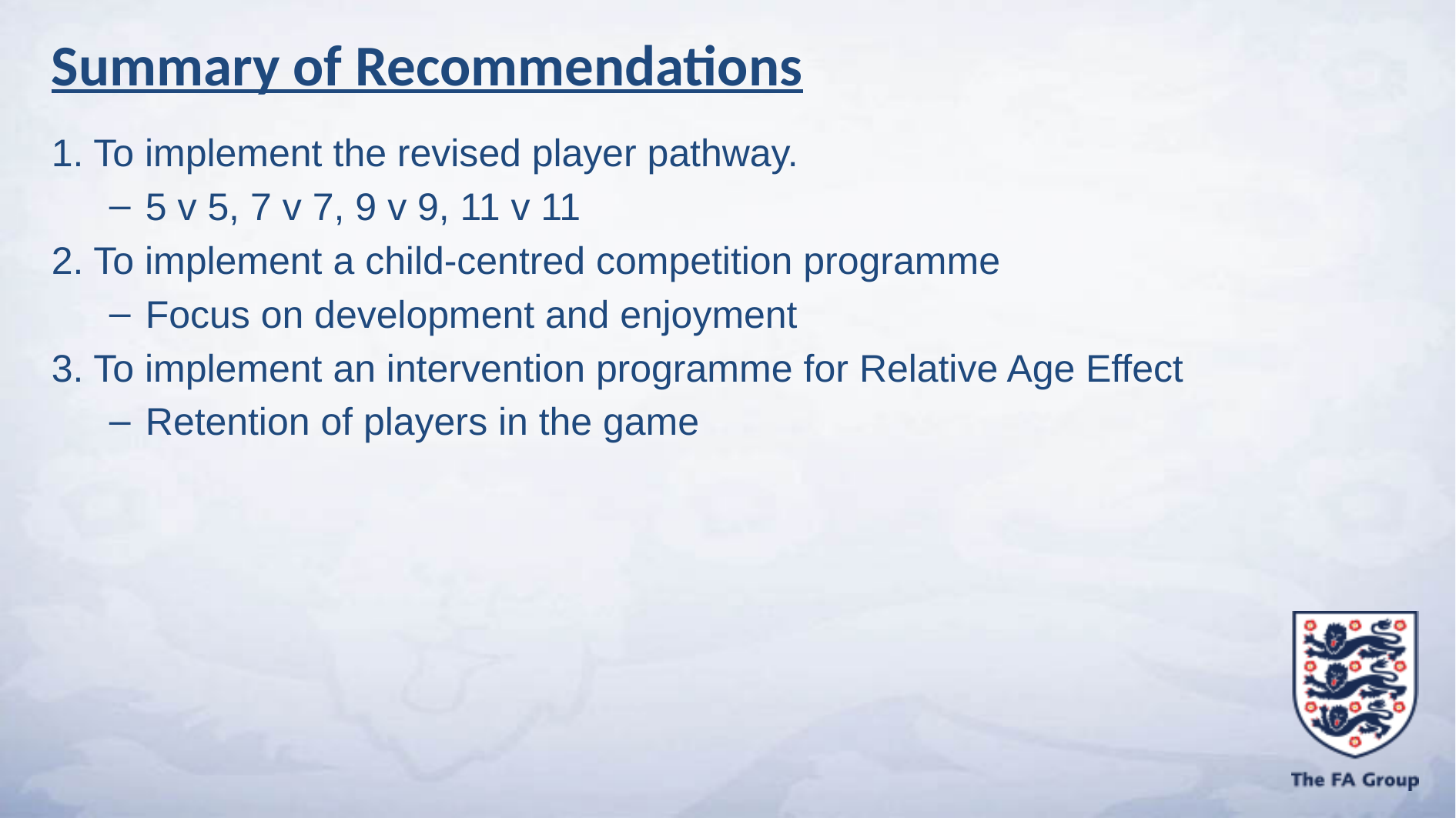

Summary of Recommendations
1. To implement the revised player pathway.
5 v 5, 7 v 7, 9 v 9, 11 v 11
2. To implement a child-centred competition programme
Focus on development and enjoyment
3. To implement an intervention programme for Relative Age Effect
Retention of players in the game